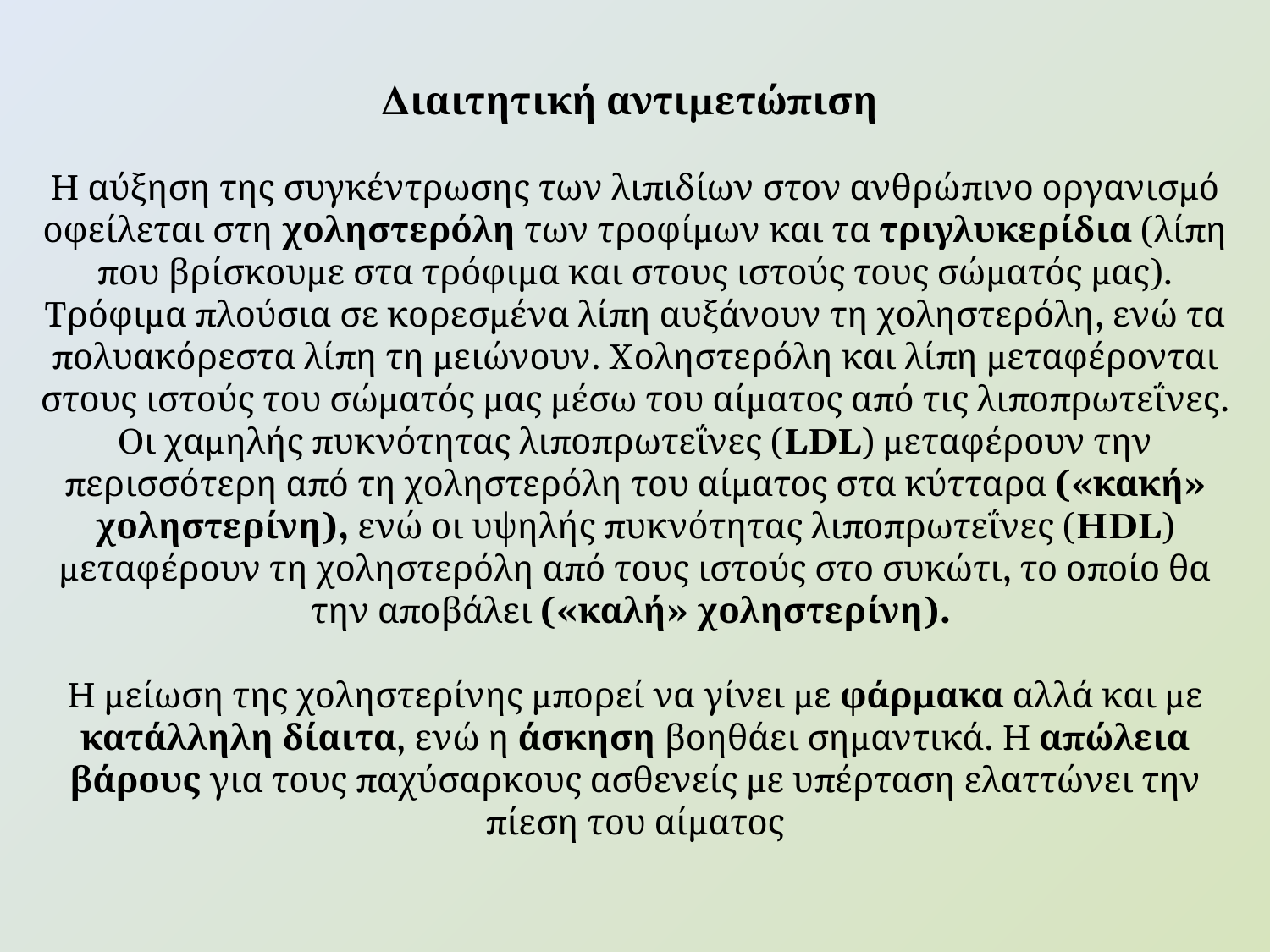

Διαιτητική αντιμετώπιση

Η αύξηση της συγκέντρωσης των λιπιδίων στον ανθρώπινο οργανισμό οφείλεται στη χοληστερόλη των τροφίμων και τα τριγλυκερίδια (λίπη που βρίσκουμε στα τρόφιμα και στους ιστούς τους σώματός μας). Τρόφιμα πλούσια σε κορεσμένα λίπη αυξάνουν τη χοληστερόλη, ενώ τα πολυακόρεστα λίπη τη μειώνουν. Χοληστερόλη και λίπη μεταφέρονται στους ιστούς του σώματός μας μέσω του αίματος από τις λιποπρωτεΐνες. Οι χαμηλής πυκνότητας λιποπρωτεΐνες (LDL) μεταφέρουν την περισσότερη από τη χοληστερόλη του αίματος στα κύτταρα («κακή» χοληστερίνη), ενώ οι υψηλής πυκνότητας λιποπρωτεΐνες (HDL) μεταφέρουν τη χοληστερόλη από τους ιστούς στο συκώτι, το οποίο θα την αποβάλει («καλή» χοληστερίνη).

Η μείωση της χοληστερίνης μπορεί να γίνει με φάρμακα αλλά και με κατάλληλη δίαιτα, ενώ η άσκηση βοηθάει σημαντικά. Η απώλεια βάρους για τους παχύσαρκους ασθενείς με υπέρταση ελαττώνει την πίεση του αίματος